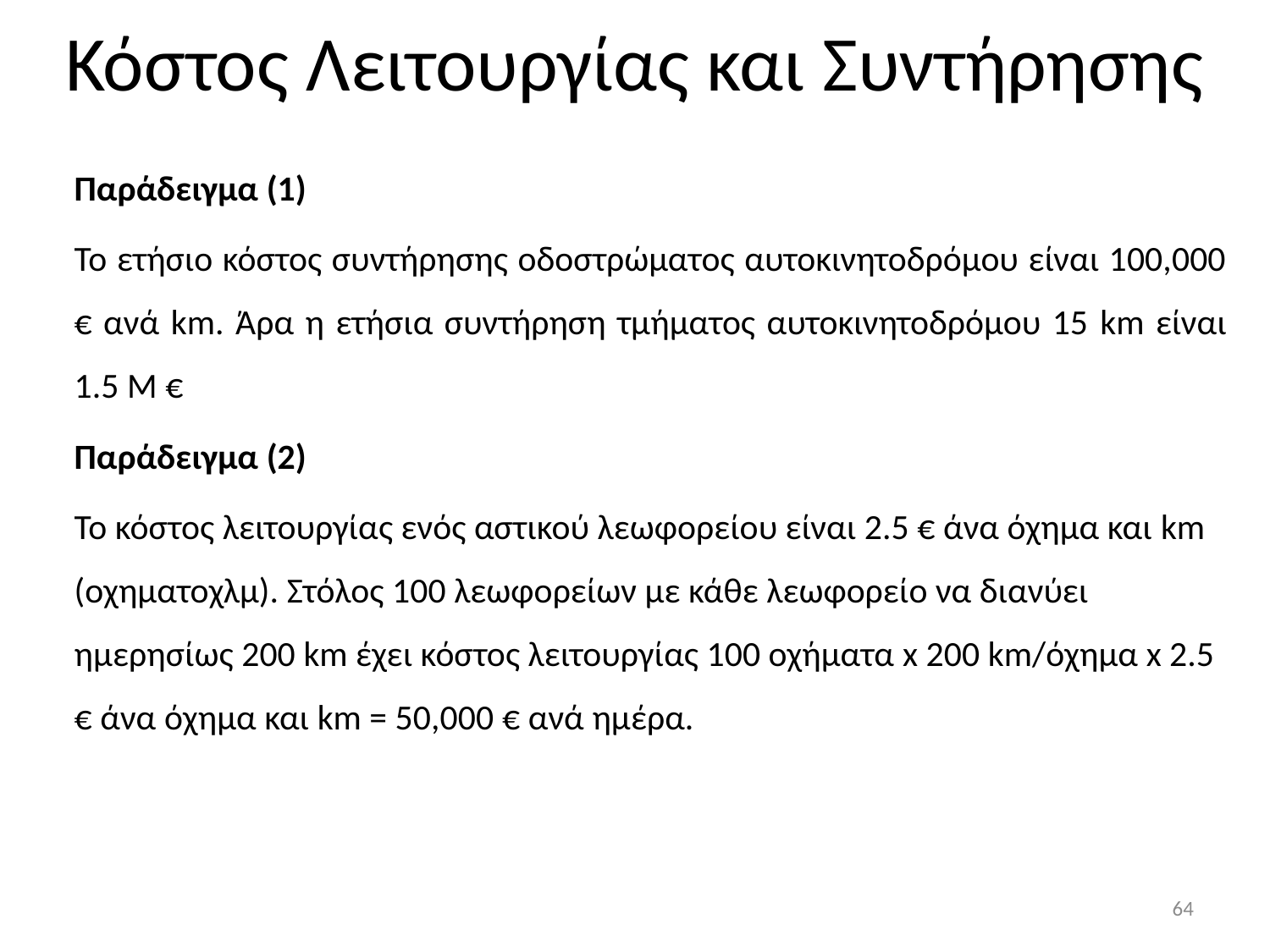

# Κόστος Λειτουργίας και Συντήρησης
Παράδειγμα (1)
Το ετήσιο κόστος συντήρησης οδοστρώματος αυτοκινητοδρόμου είναι 100,000 € ανά km. Άρα η ετήσια συντήρηση τμήματος αυτοκινητοδρόμου 15 km είναι 1.5 Μ €
Παράδειγμα (2)
Το κόστος λειτουργίας ενός αστικού λεωφορείου είναι 2.5 € άνα όχημα και km (οχηματοχλμ). Στόλος 100 λεωφορείων με κάθε λεωφορείο να διανύει ημερησίως 200 km έχει κόστος λειτουργίας 100 οχήματα x 200 km/όχημα x 2.5 € άνα όχημα και km = 50,000 € ανά ημέρα.

64